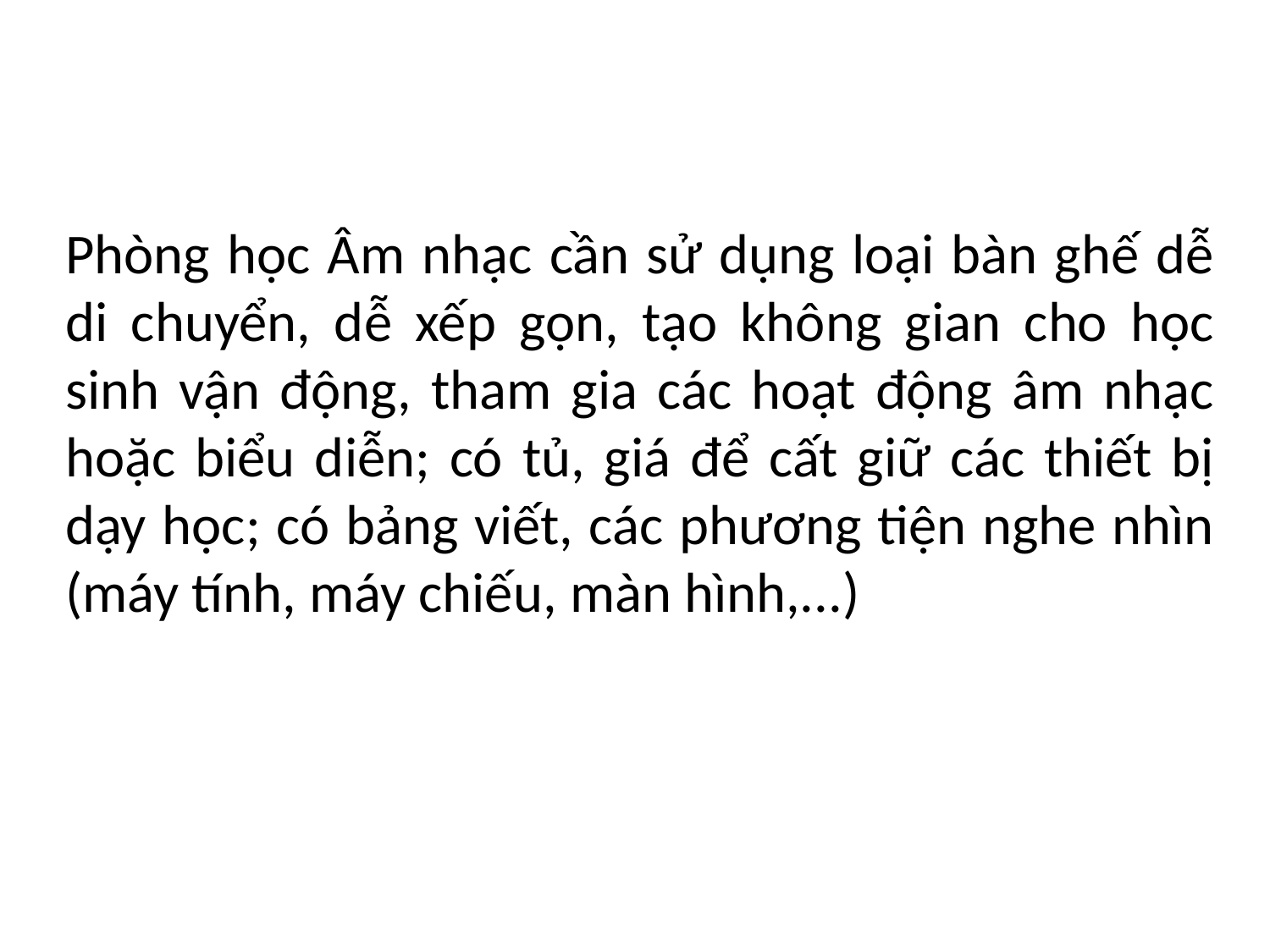

Phòng học Âm nhạc cần sử dụng loại bàn ghế dễ di chuyển, dễ xếp gọn, tạo không gian cho học sinh vận động, tham gia các hoạt động âm nhạc hoặc biểu diễn; có tủ, giá để cất giữ các thiết bị dạy học; có bảng viết, các phương tiện nghe nhìn (máy tính, máy chiếu, màn hình,...)